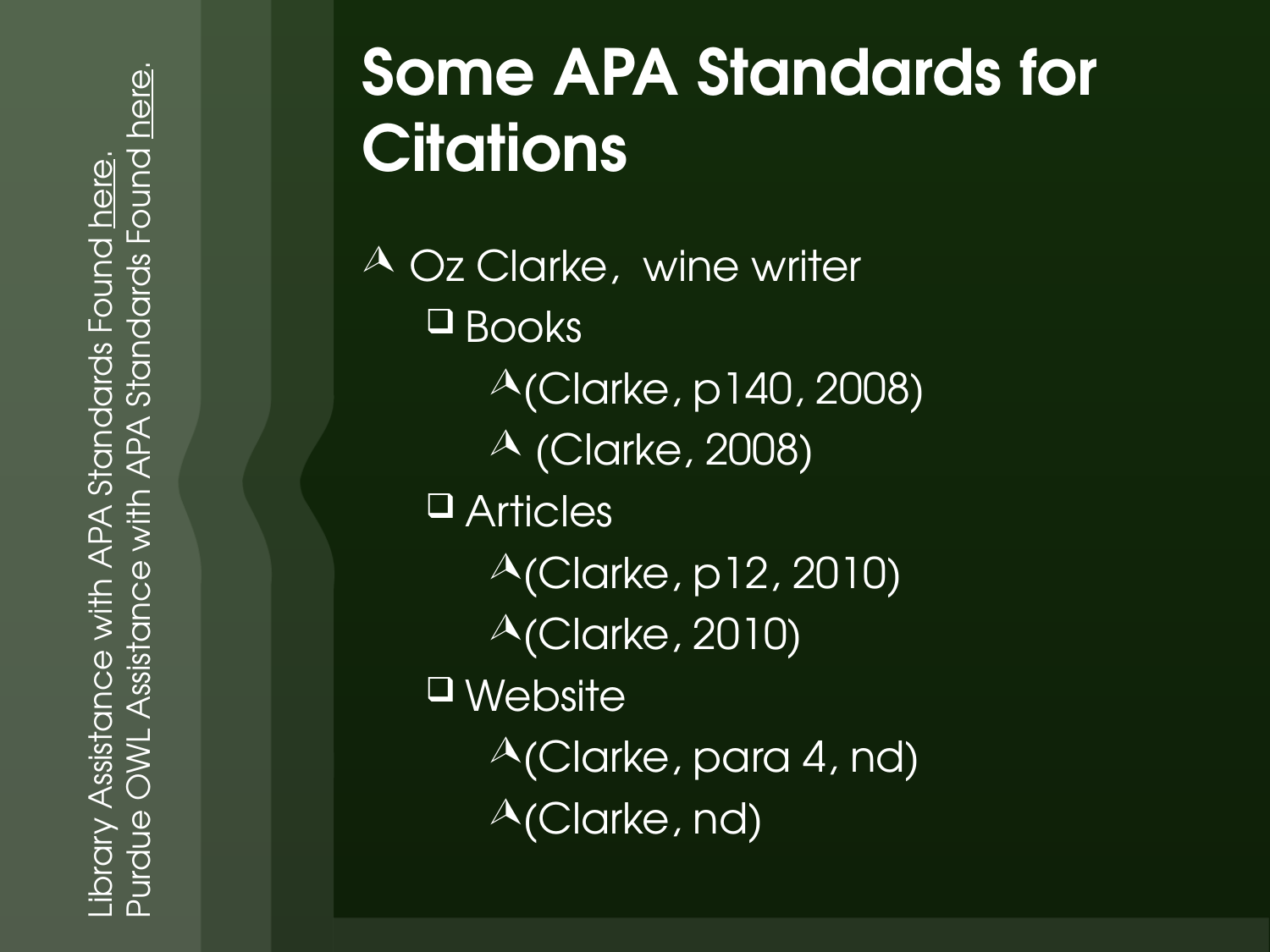

Library Assistance with APA Standards Found here.
Purdue OWL Assistance with APA Standards Found here.
# Some APA Standards for Citations
Oz Clarke,  wine writer
Books
(Clarke, p140, 2008)
 (Clarke, 2008)
Articles
(Clarke, p12, 2010)
(Clarke, 2010)
Website
(Clarke, para 4, nd)
(Clarke, nd)